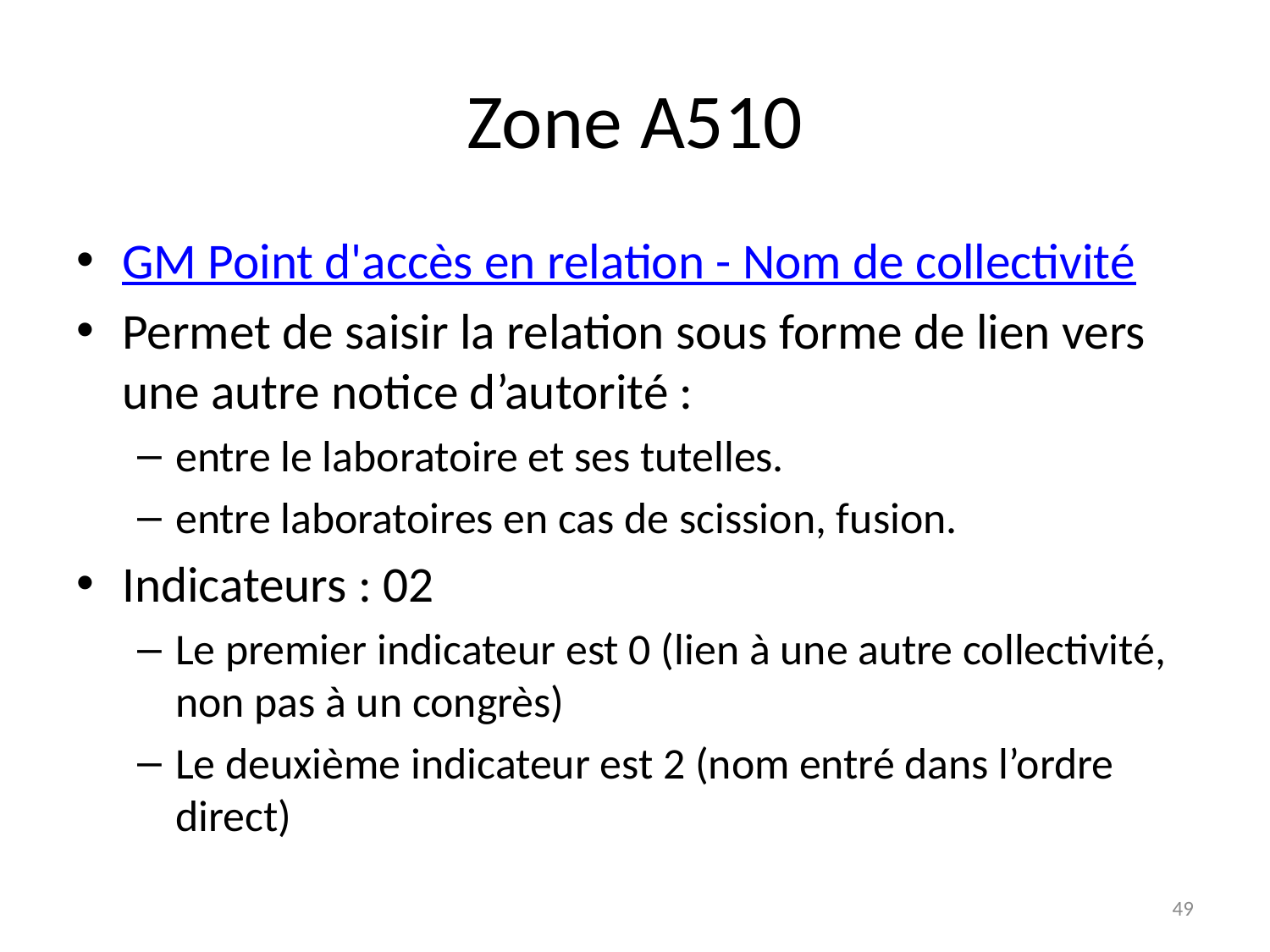

# Zone A510
GM Point d'accès en relation - Nom de collectivité
Permet de saisir la relation sous forme de lien vers une autre notice d’autorité :
entre le laboratoire et ses tutelles.
entre laboratoires en cas de scission, fusion.
Indicateurs : 02
Le premier indicateur est 0 (lien à une autre collectivité, non pas à un congrès)
Le deuxième indicateur est 2 (nom entré dans l’ordre direct)

49